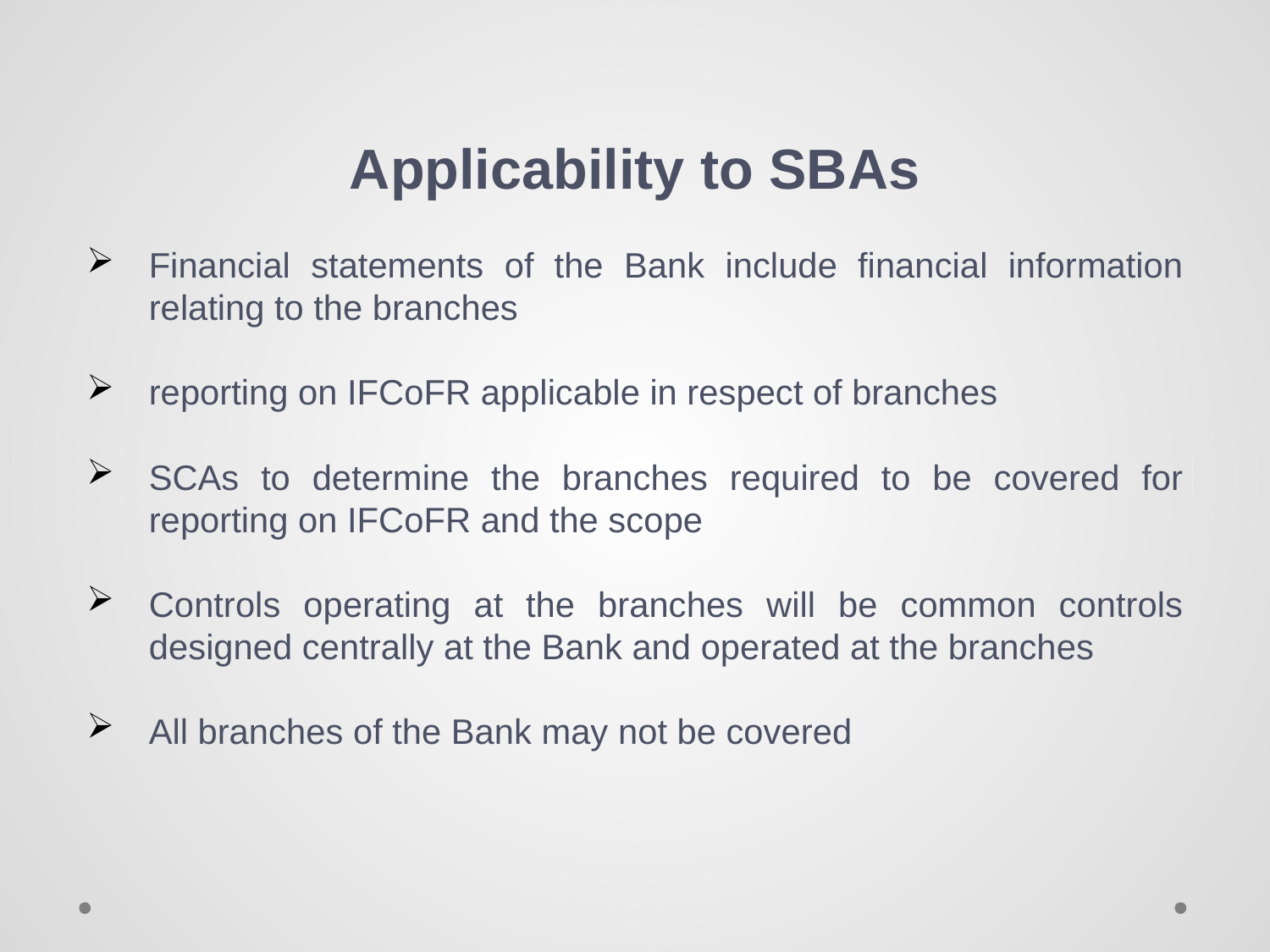

Applicability to SBAs

Financial statements of the Bank include financial information relating to the branches

reporting on IFCoFR applicable in respect of branches

SCAs to determine the branches required to be covered for reporting on IFCoFR and the scope

Controls operating at the branches will be common controls designed centrally at the Bank and operated at the branches

All branches of the Bank may not be covered